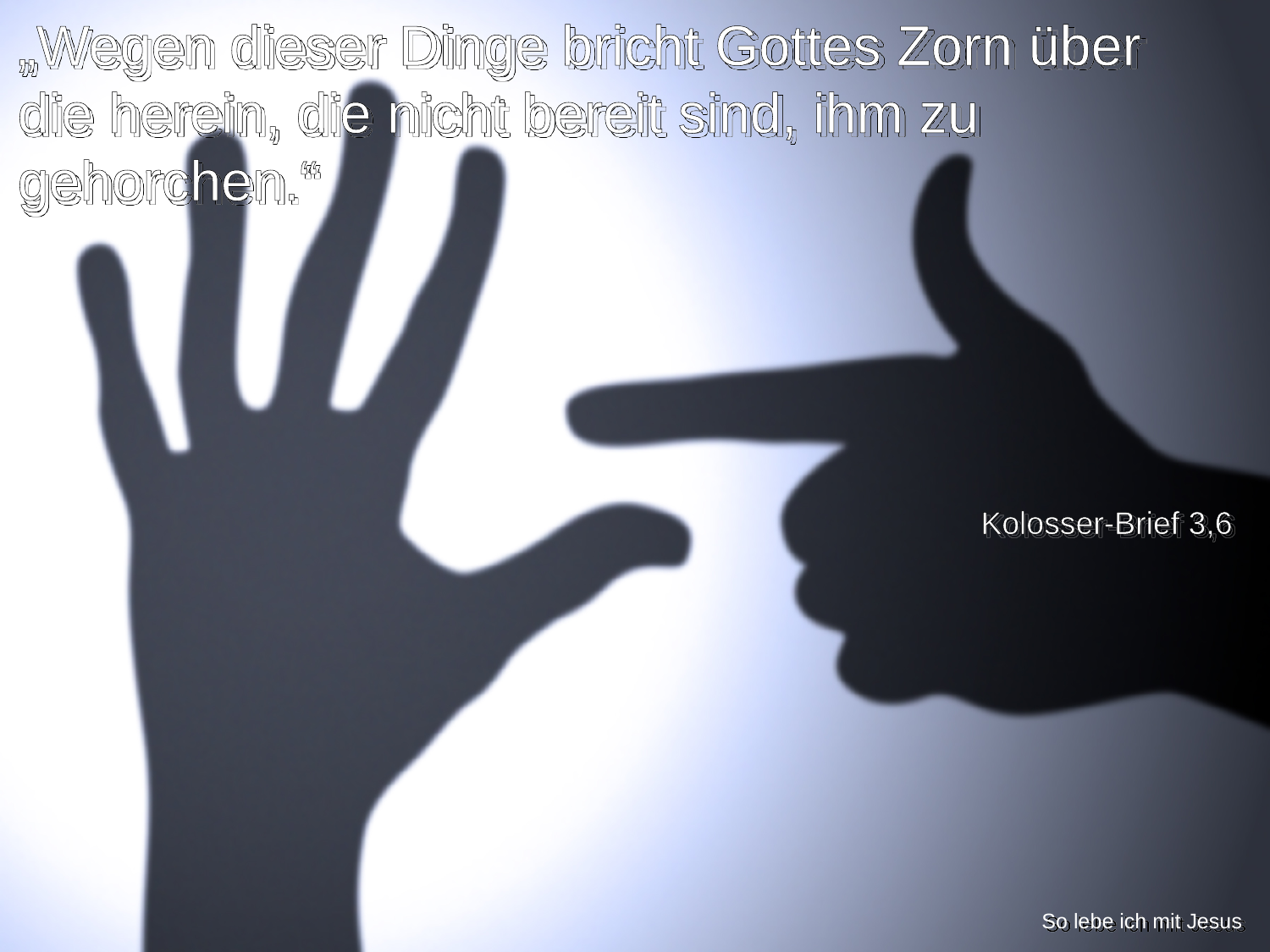

„Wegen dieser Dinge bricht Gottes Zorn über die herein, die nicht bereit sind, ihm zu gehorchen.“
Kolosser-Brief 3,6
So lebe ich mit Jesus